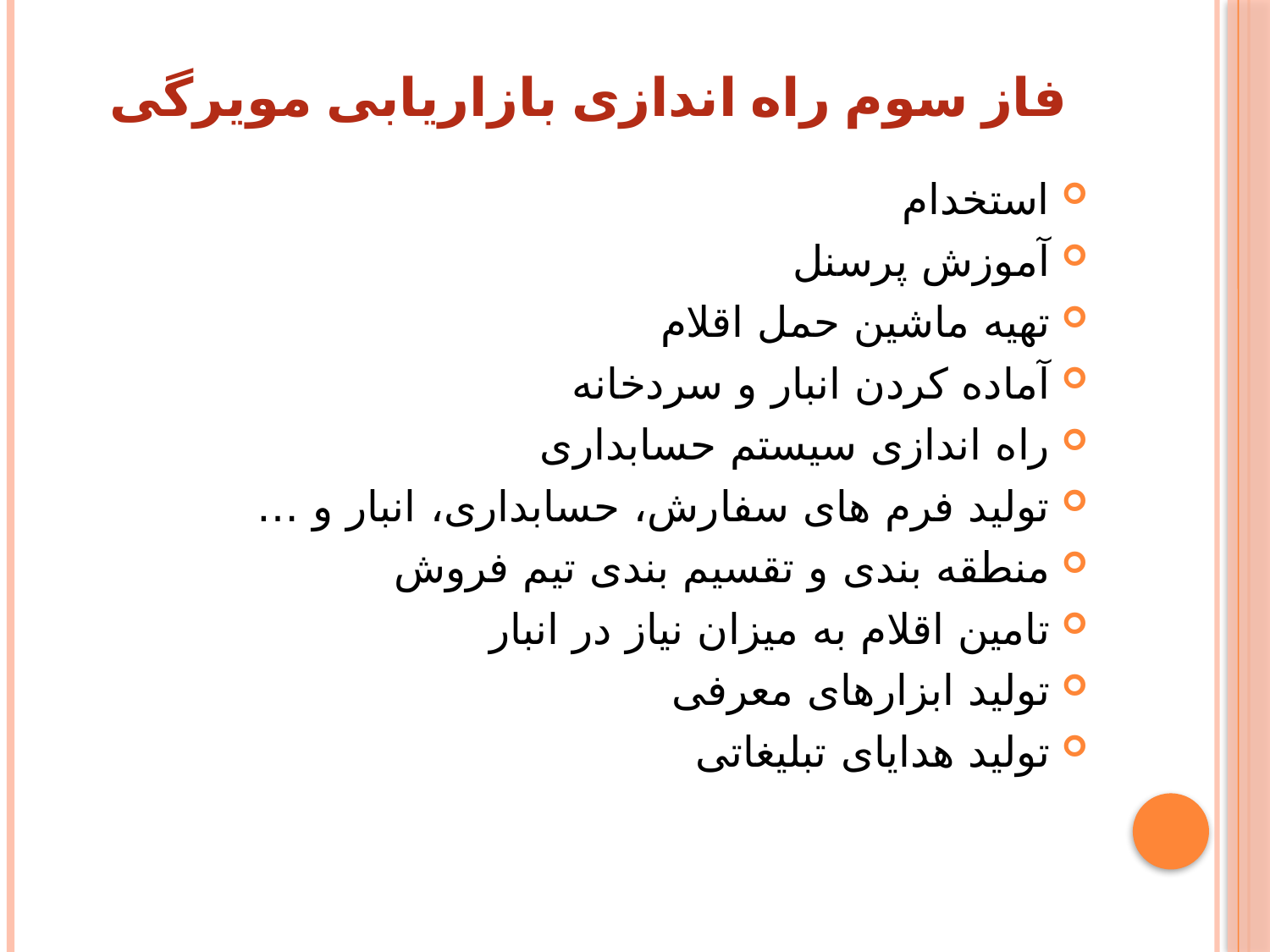

# فاز سوم راه اندازی بازاریابی مویرگی
استخدام
آموزش پرسنل
تهیه ماشین حمل اقلام
آماده کردن انبار و سردخانه
راه اندازی سیستم حسابداری
تولید فرم های سفارش، حسابداری، انبار و …
منطقه بندی و تقسیم بندی تیم فروش
تامین اقلام به میزان نیاز در انبار
تولید ابزارهای معرفی
تولید هدایای تبلیغاتی